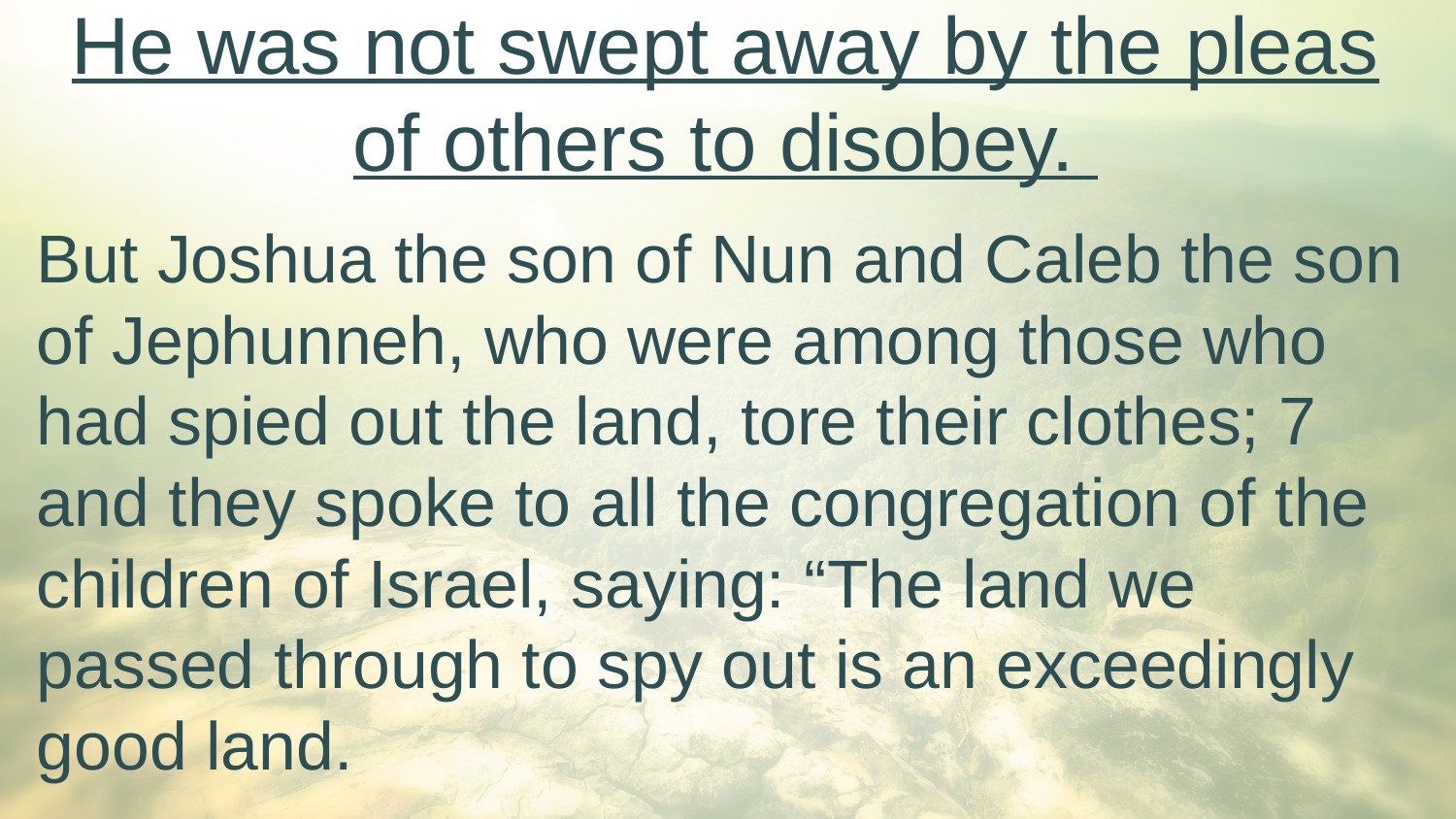

He was not swept away by the pleas of others to disobey.
But Joshua the son of Nun and Caleb the son of Jephunneh, who were among those who had spied out the land, tore their clothes; 7  and they spoke to all the congregation of the children of Israel, saying: “The land we passed through to spy out is an exceedingly good land.